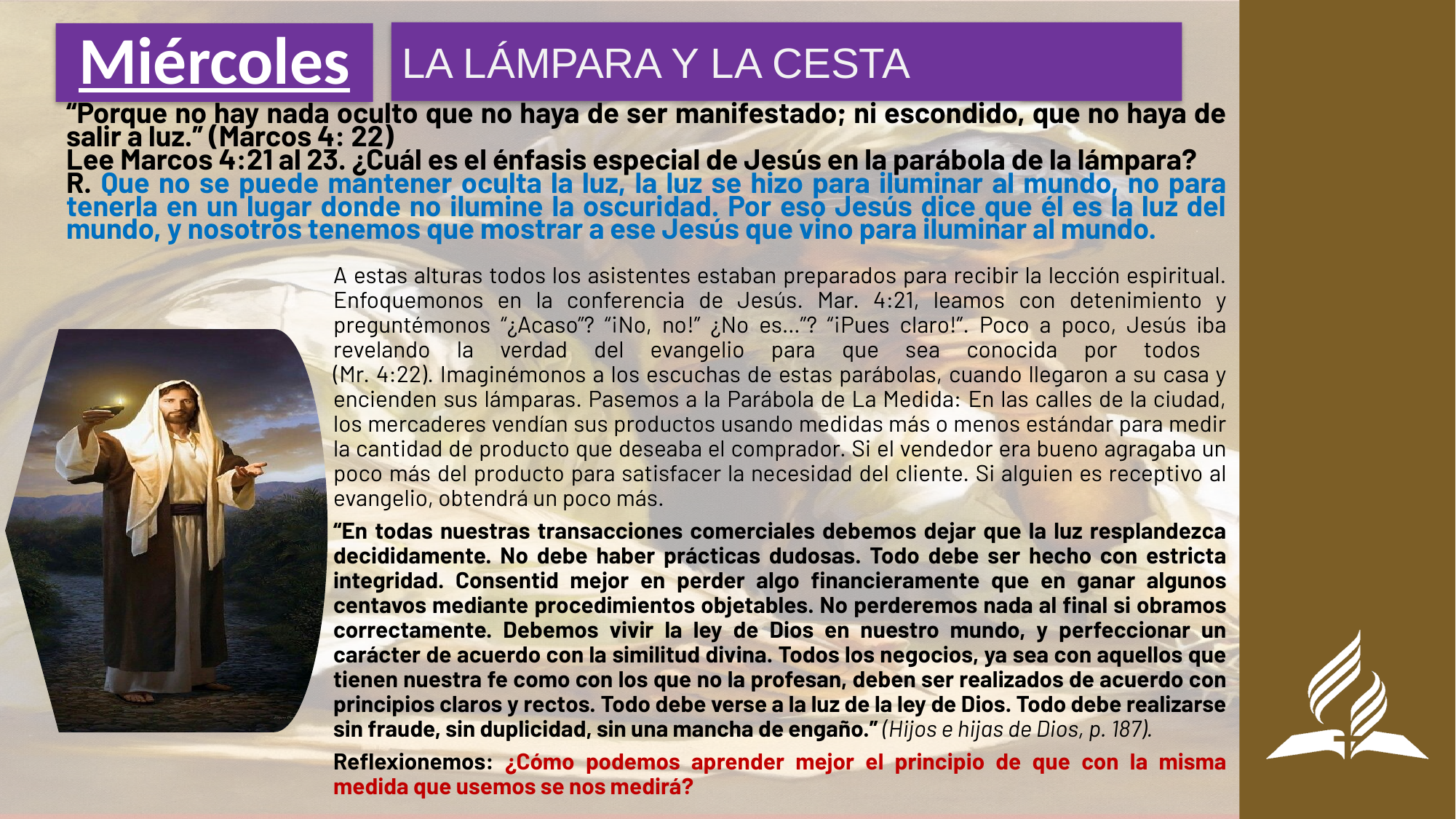

LA LÁMPARA Y LA CESTA
# Miércoles
“Porque no hay nada oculto que no haya de ser manifestado; ni escondido, que no haya de salir a luz.” (Marcos 4: 22)
Lee Marcos 4:21 al 23. ¿Cuál es el énfasis especial de Jesús en la parábola de la lámpara?
R. Que no se puede mantener oculta la luz, la luz se hizo para iluminar al mundo, no para tenerla en un lugar donde no ilumine la oscuridad. Por eso Jesús dice que él es la luz del mundo, y nosotros tenemos que mostrar a ese Jesús que vino para iluminar al mundo.
A estas alturas todos los asistentes estaban preparados para recibir la lección espiritual. Enfoquemonos en la conferencia de Jesús. Mar. 4:21, leamos con detenimiento y preguntémonos “¿Acaso”? “¡No, no!” ¿No es…”? “¡Pues claro!”. Poco a poco, Jesús iba revelando la verdad del evangelio para que sea conocida por todos
(Mr. 4:22). Imaginémonos a los escuchas de estas parábolas, cuando llegaron a su casa y encienden sus lámparas. Pasemos a la Parábola de La Medida: En las calles de la ciudad, los mercaderes vendían sus productos usando medidas más o menos estándar para medir la cantidad de producto que deseaba el comprador. Si el vendedor era bueno agragaba un poco más del producto para satisfacer la necesidad del cliente. Si alguien es receptivo al evangelio, obtendrá un poco más.
“En todas nuestras transacciones comerciales debemos dejar que la luz resplandezca decididamente. No debe haber prácticas dudosas. Todo debe ser hecho con estricta integridad. Consentid mejor en perder algo financieramente que en ganar algunos centavos mediante procedimientos objetables. No perderemos nada al final si obramos correctamente. Debemos vivir la ley de Dios en nuestro mundo, y perfeccionar un carácter de acuerdo con la similitud divina. Todos los negocios, ya sea con aquellos que tienen nuestra fe como con los que no la profesan, deben ser realizados de acuerdo con principios claros y rectos. Todo debe verse a la luz de la ley de Dios. Todo debe realizarse sin fraude, sin duplicidad, sin una mancha de engaño.” (Hijos e hijas de Dios, p. 187).
Reflexionemos: ¿Cómo podemos aprender mejor el principio de que con la misma medida que usemos se nos medirá?